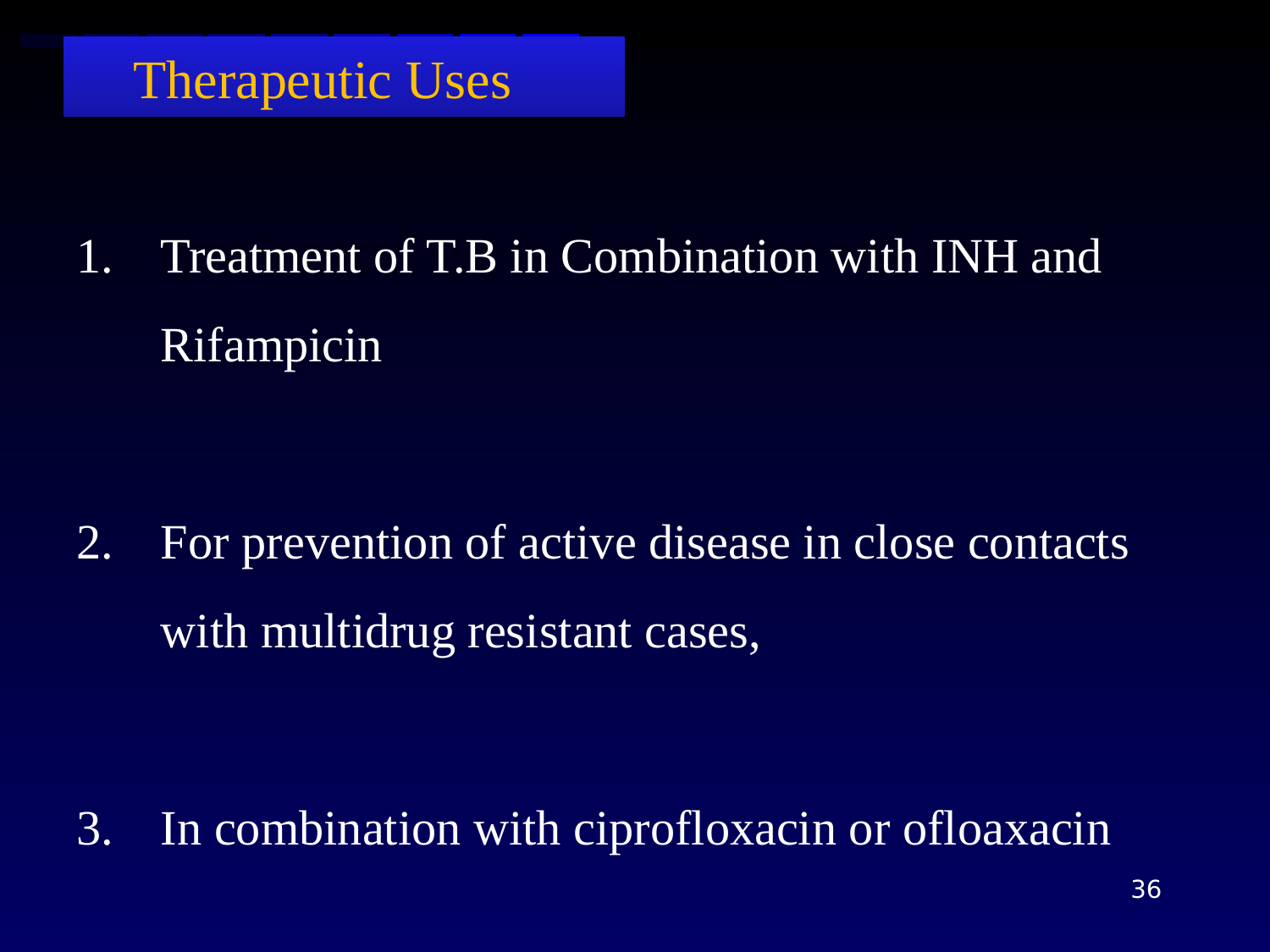

# Therapeutic Uses

Treatment of T.B in Combination with INH and Rifampicin

For prevention of active disease in close contacts with multidrug resistant cases,

In combination with ciprofloxacin or ofloaxacin

36